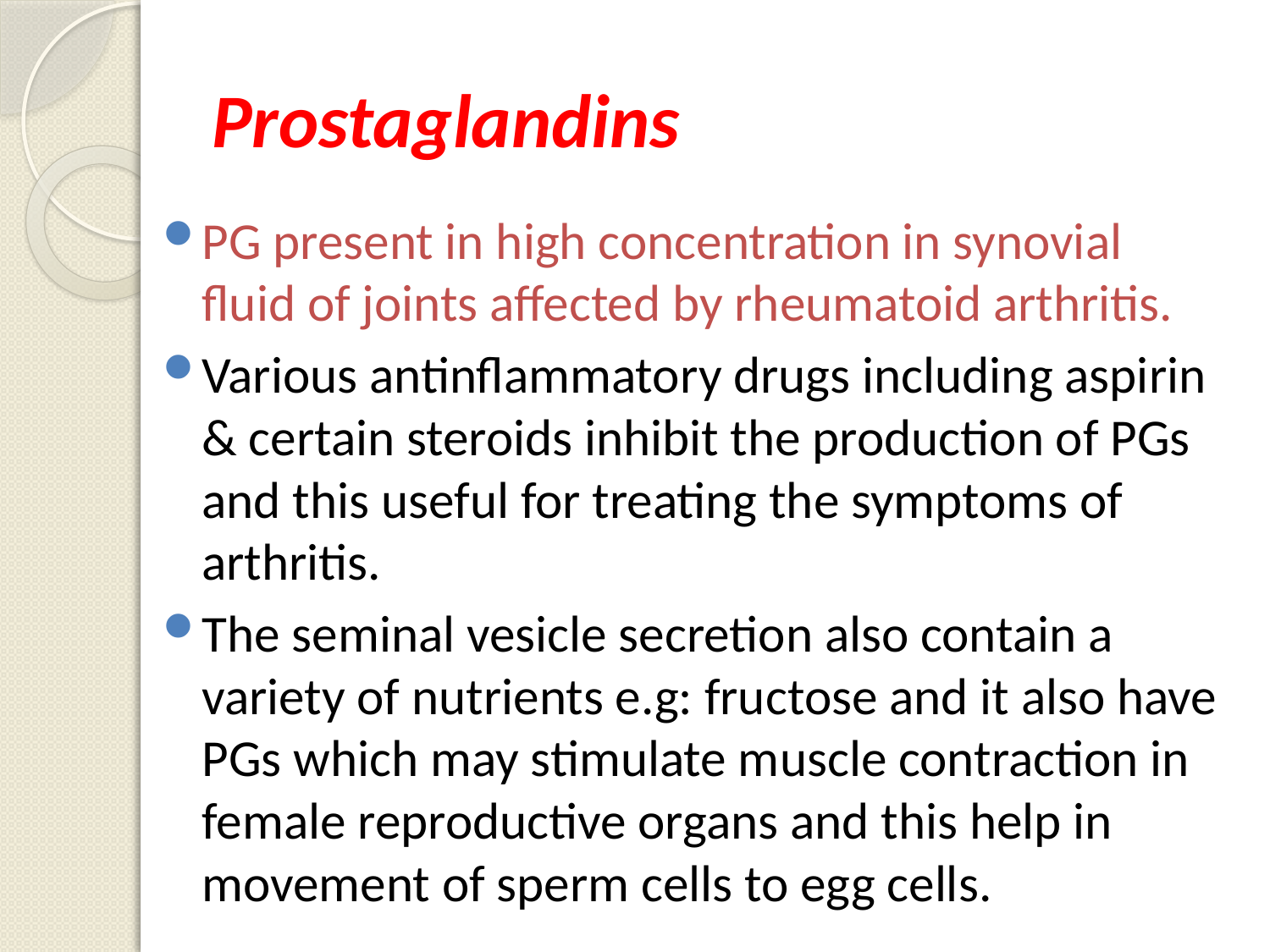

# Prostaglandins
PG present in high concentration in synovial fluid of joints affected by rheumatoid arthritis.
Various antinflammatory drugs including aspirin & certain steroids inhibit the production of PGs and this useful for treating the symptoms of arthritis.
The seminal vesicle secretion also contain a variety of nutrients e.g: fructose and it also have PGs which may stimulate muscle contraction in female reproductive organs and this help in movement of sperm cells to egg cells.